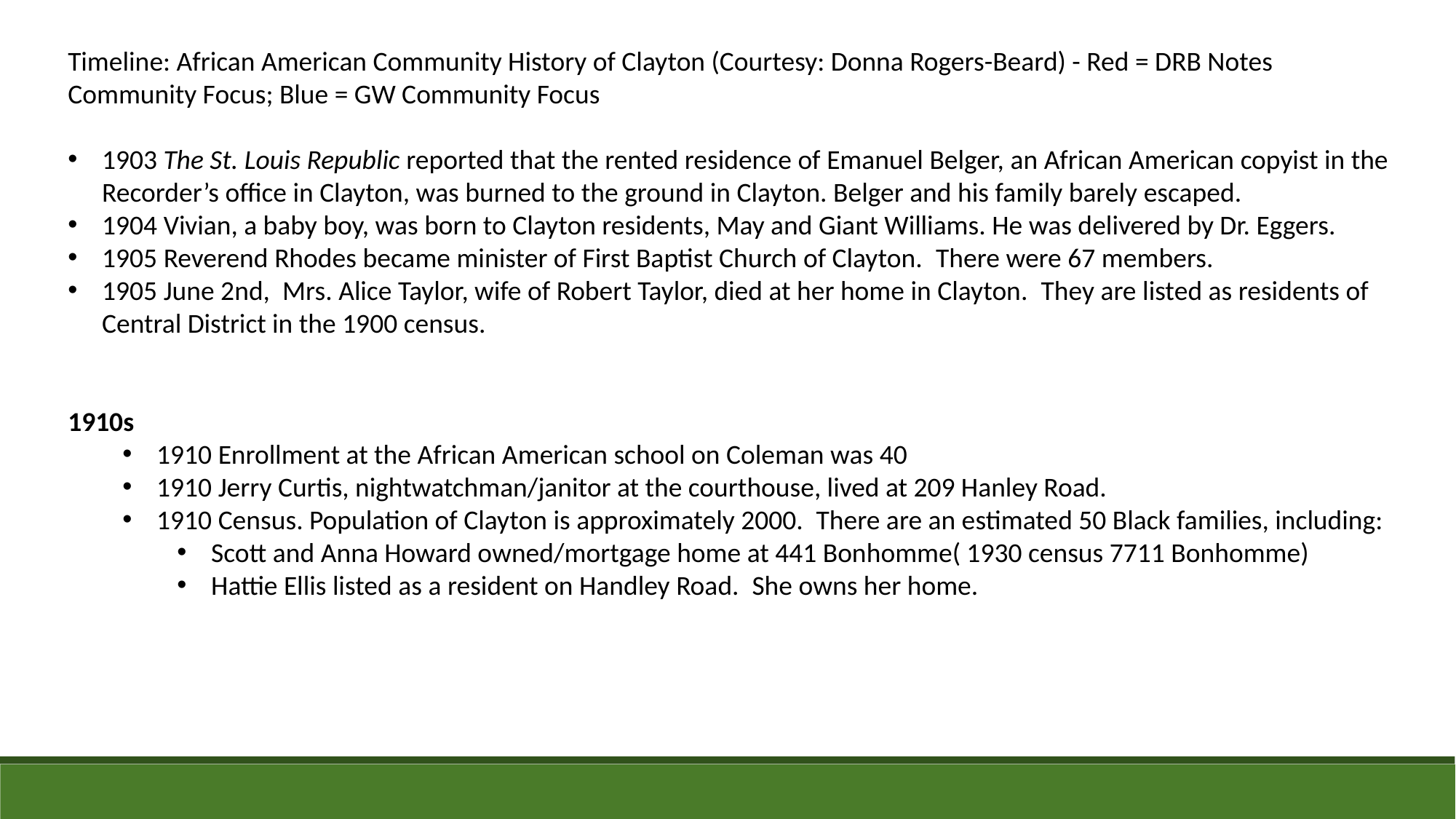

Timeline: African American Community History of Clayton (Courtesy: Donna Rogers-Beard) - Red = DRB Notes Community Focus; Blue = GW Community Focus

1903 The St. Louis Republic reported that the rented residence of Emanuel Belger, an African American copyist in the Recorder’s office in Clayton, was burned to the ground in Clayton. Belger and his family barely escaped.
1904 Vivian, a baby boy, was born to Clayton residents, May and Giant Williams. He was delivered by Dr. Eggers.
1905 Reverend Rhodes became minister of First Baptist Church of Clayton.  There were 67 members.
1905 June 2nd,  Mrs. Alice Taylor, wife of Robert Taylor, died at her home in Clayton.  They are listed as residents of Central District in the 1900 census.
1910s
1910 Enrollment at the African American school on Coleman was 40
1910 Jerry Curtis, nightwatchman/janitor at the courthouse, lived at 209 Hanley Road.
1910 Census. Population of Clayton is approximately 2000.  There are an estimated 50 Black families, including:
Scott and Anna Howard owned/mortgage home at 441 Bonhomme( 1930 census 7711 Bonhomme)
Hattie Ellis listed as a resident on Handley Road.  She owns her home.